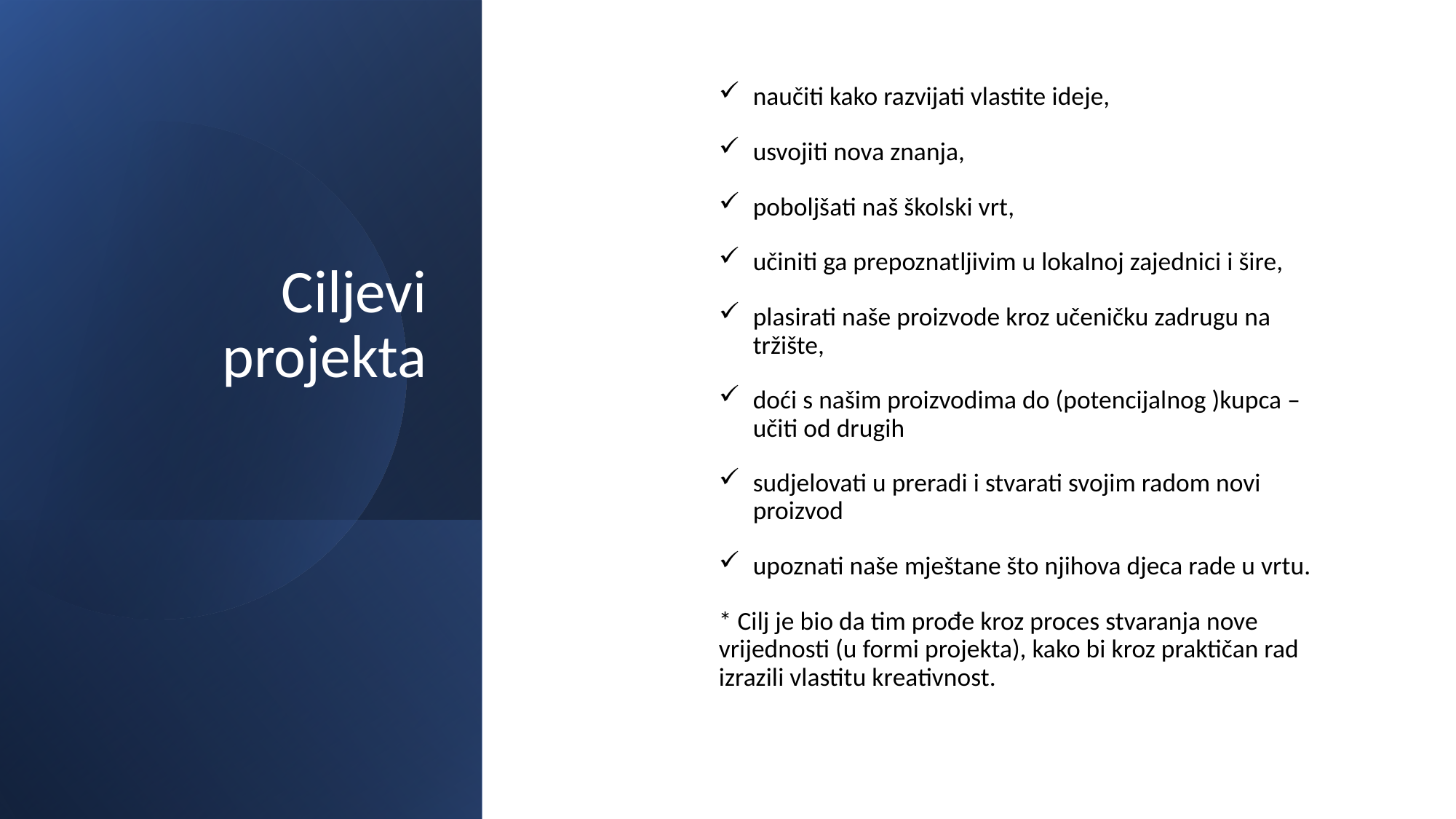

# Ciljevi projekta
naučiti kako razvijati vlastite ideje,
usvojiti nova znanja,
poboljšati naš školski vrt,
učiniti ga prepoznatljivim u lokalnoj zajednici i šire,
plasirati naše proizvode kroz učeničku zadrugu na tržište,
doći s našim proizvodima do (potencijalnog )kupca – učiti od drugih
sudjelovati u preradi i stvarati svojim radom novi proizvod
upoznati naše mještane što njihova djeca rade u vrtu.
* Cilj je bio da tim prođe kroz proces stvaranja nove vrijednosti (u formi projekta), kako bi kroz praktičan rad izrazili vlastitu kreativnost.